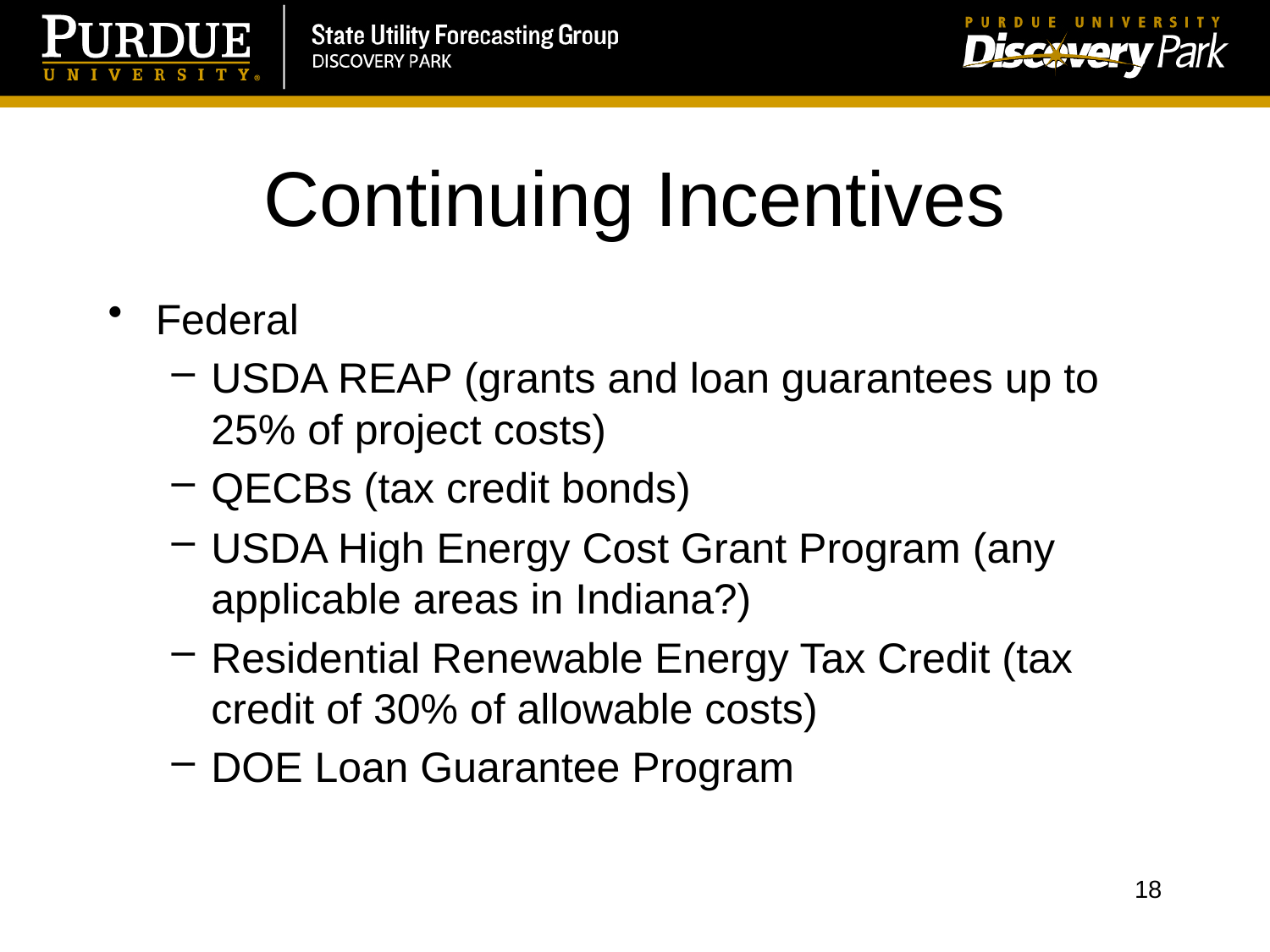

# Continuing Incentives
Federal
USDA REAP (grants and loan guarantees up to 25% of project costs)
QECBs (tax credit bonds)
USDA High Energy Cost Grant Program (any applicable areas in Indiana?)
Residential Renewable Energy Tax Credit (tax credit of 30% of allowable costs)
DOE Loan Guarantee Program
18